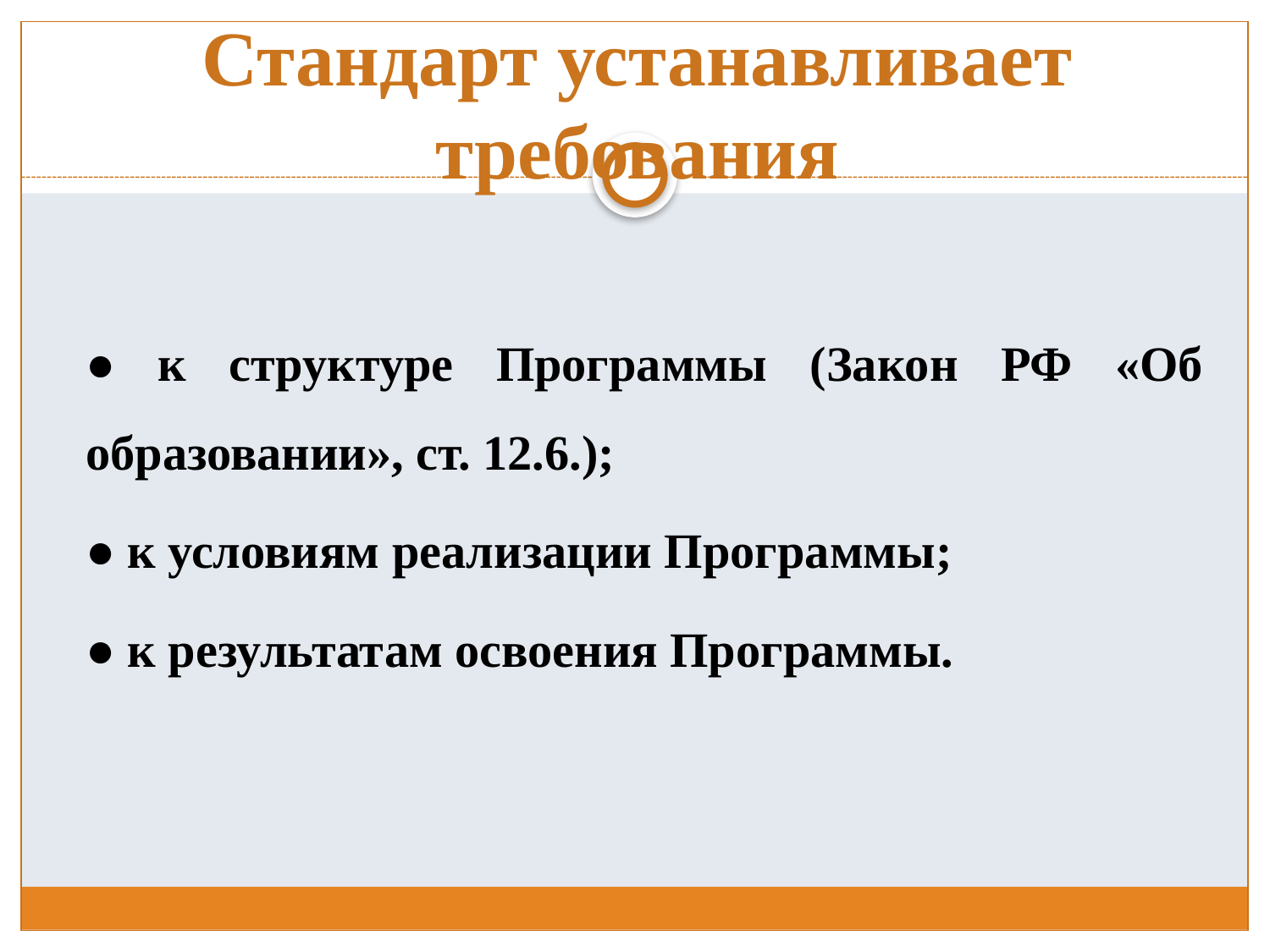

# Стандарт устанавливает требования
● к структуре Программы (Закон РФ «Об образовании», ст. 12.6.);
● к условиям реализации Программы;
● к результатам освоения Программы.